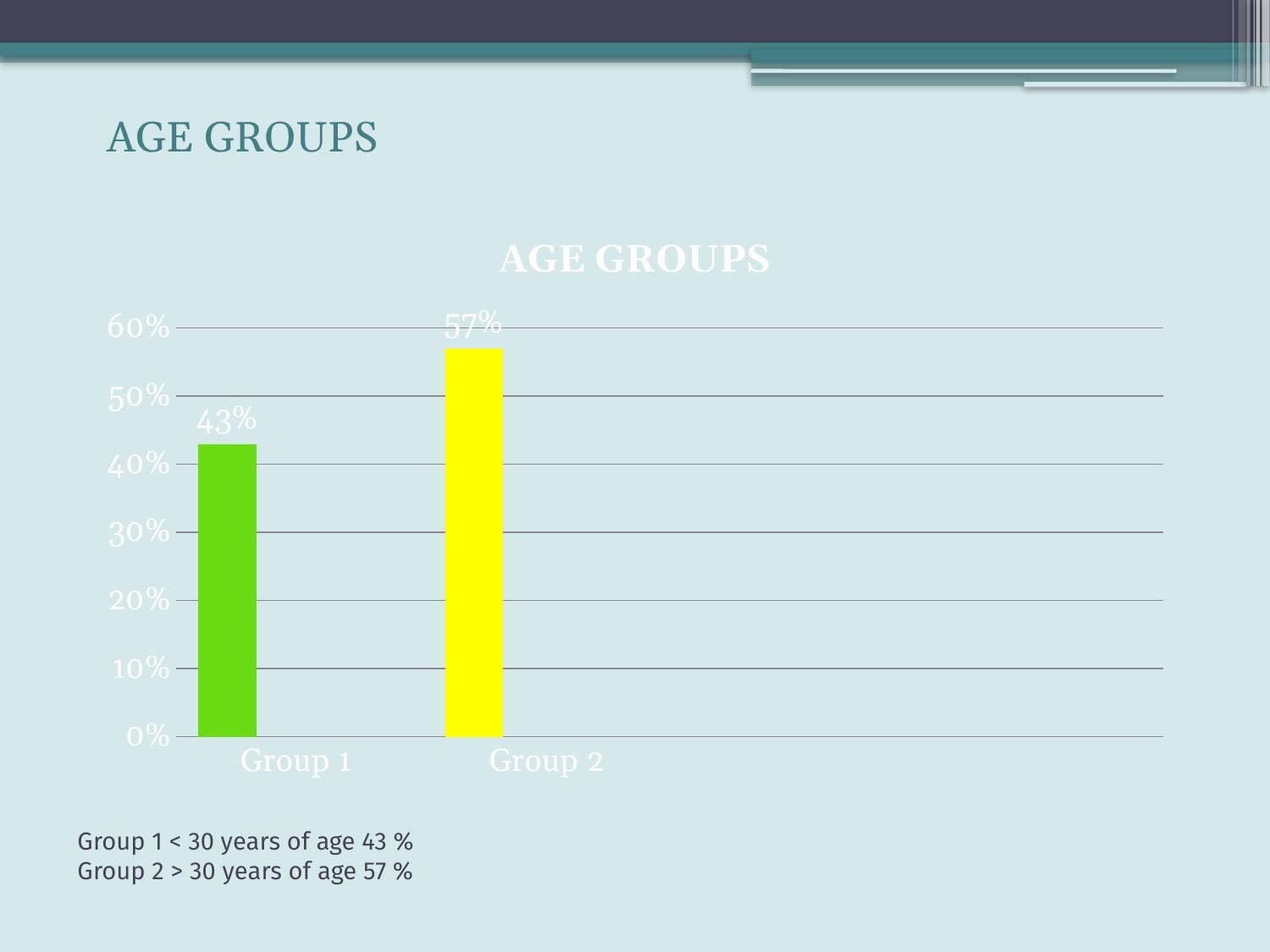

AGE GROUPS

### Chart: AGE GROUPS

| Category | Series 1 | Column1 | Column2 |
|---|---|---|---|
| Group 1  | 0.43 | None | None |
| Group 2 | 0.57 | None | None |
# Group 1 < 30 years of age 43 %
Group 2 > 30 years of age 57 %